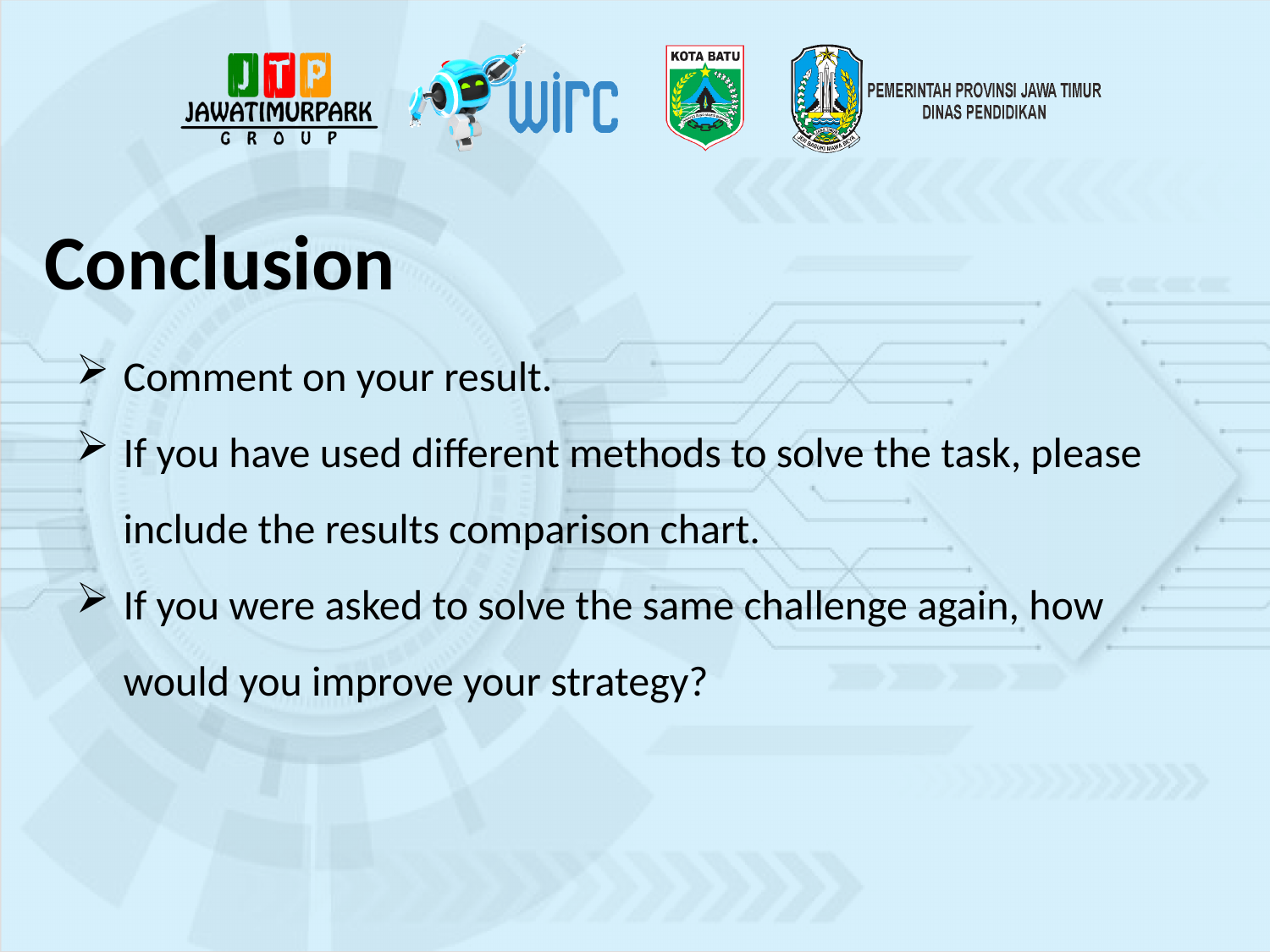

# Conclusion
Comment on your result.
If you have used different methods to solve the task, please include the results comparison chart.
If you were asked to solve the same challenge again, how would you improve your strategy?